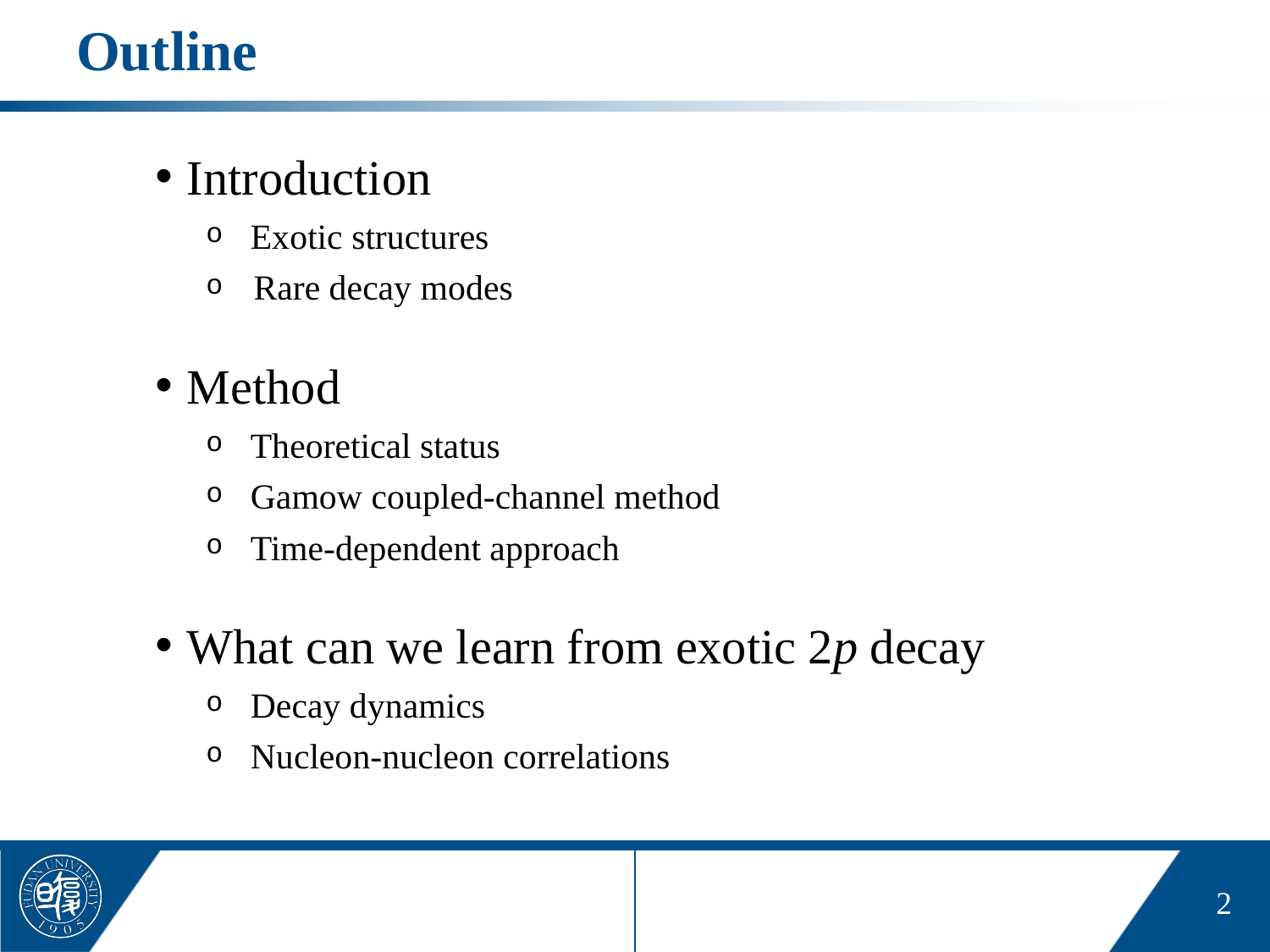

# Outline

Introduction
Exotic structures
Rare decay modes
Method
Theoretical status
Gamow coupled-channel method
Time-dependent approach
What can we learn from exotic 2p decay
Decay dynamics
Nucleon-nucleon correlations

2